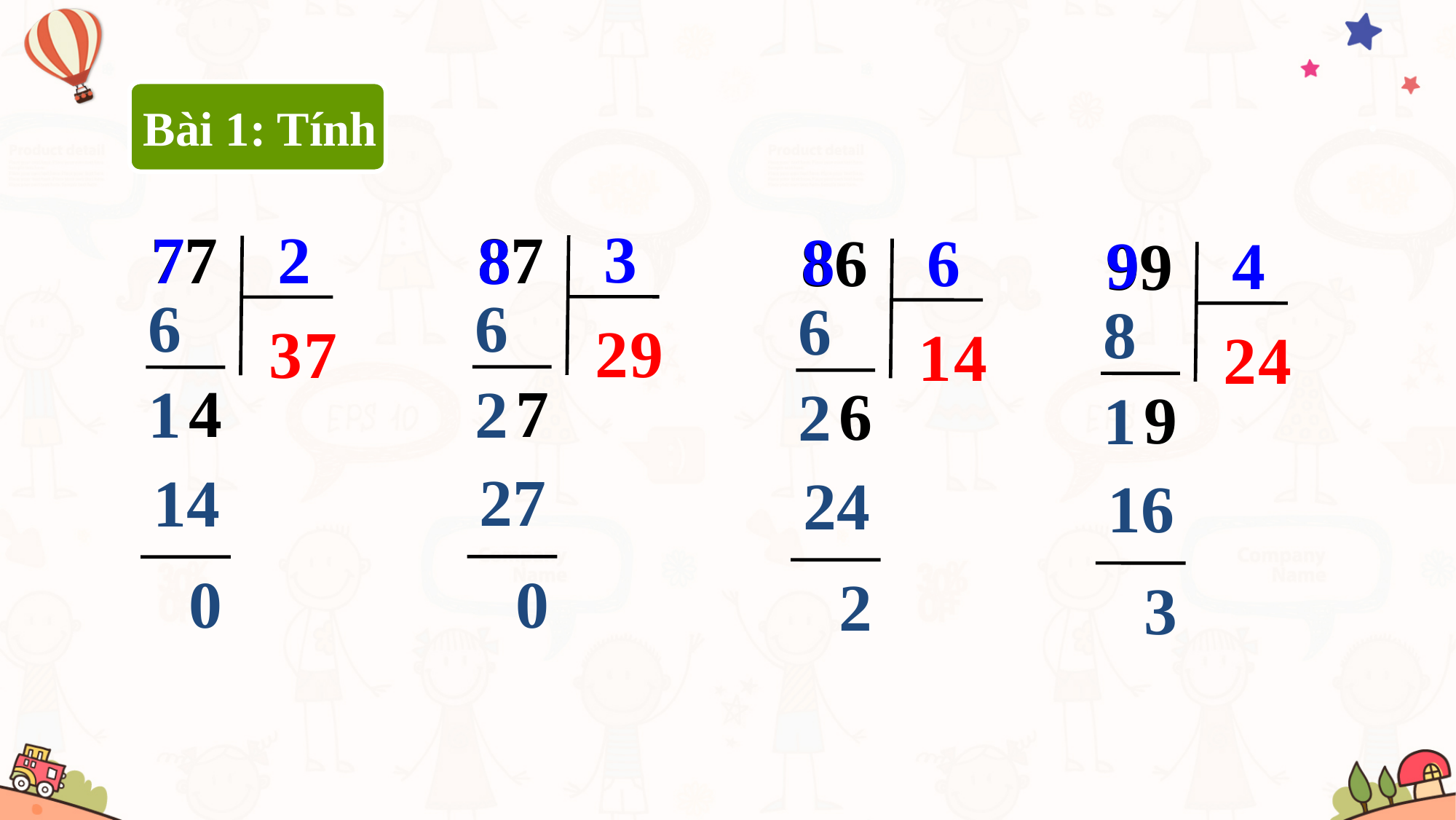

Bài 1: Tính
3
2
87
77
7
8
8
6
86
9
4
99

6
6
6
8

2
9
3
7
1
4
2
4
7
4
2
1

6
2

9
1

27
14
24
16
0
0

2

3